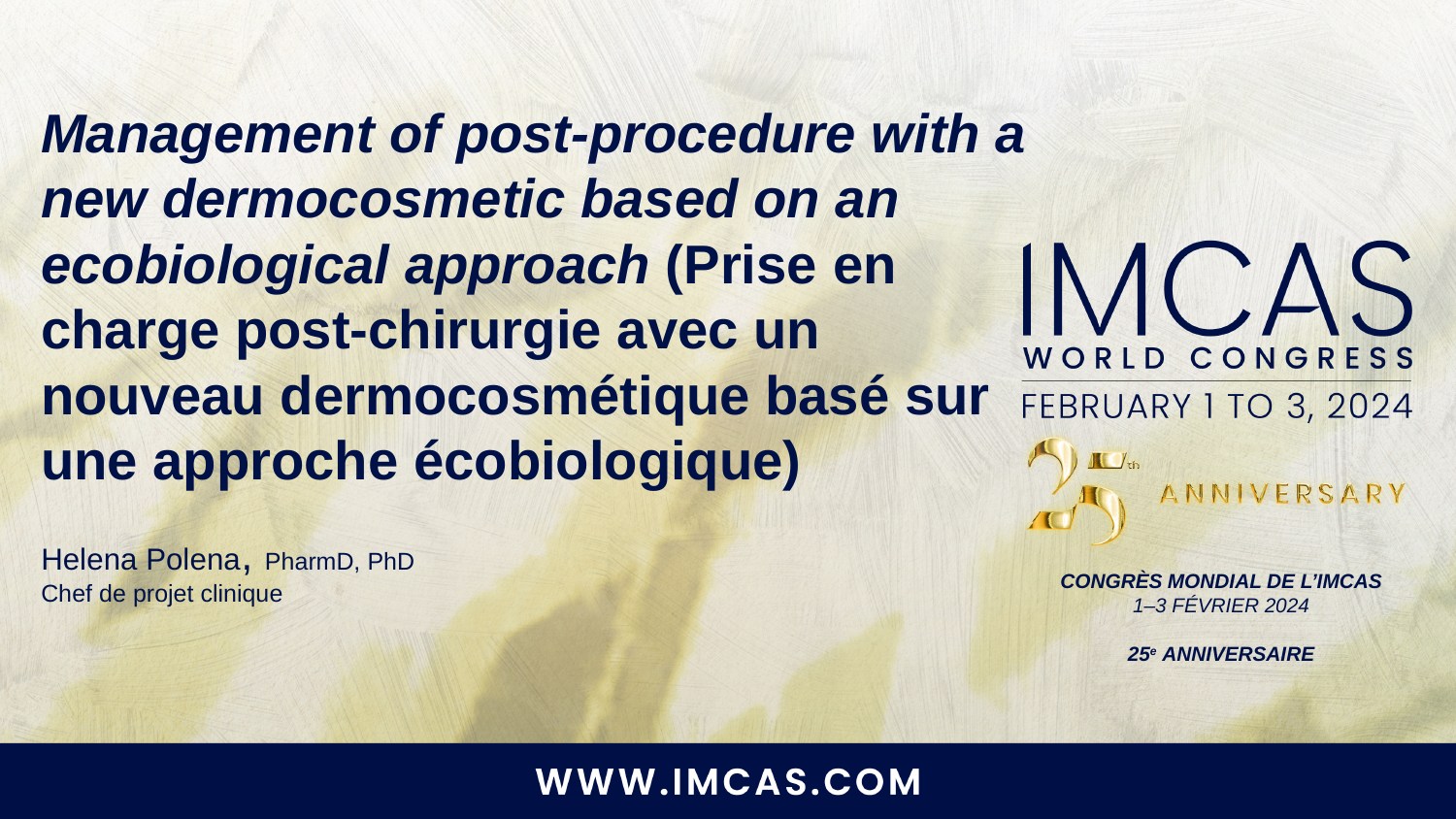

Management of post-procedure with a new dermocosmetic based on an ecobiological approach (Prise en charge post-chirurgie avec un nouveau dermocosmétique basé sur une approche écobiologique)

Helena Polena, PharmD, PhD
Chef de projet clinique
CONGRÈS MONDIAL DE L’IMCAS
1–3 FÉVRIER 2024

25e ANNIVERSAIRE